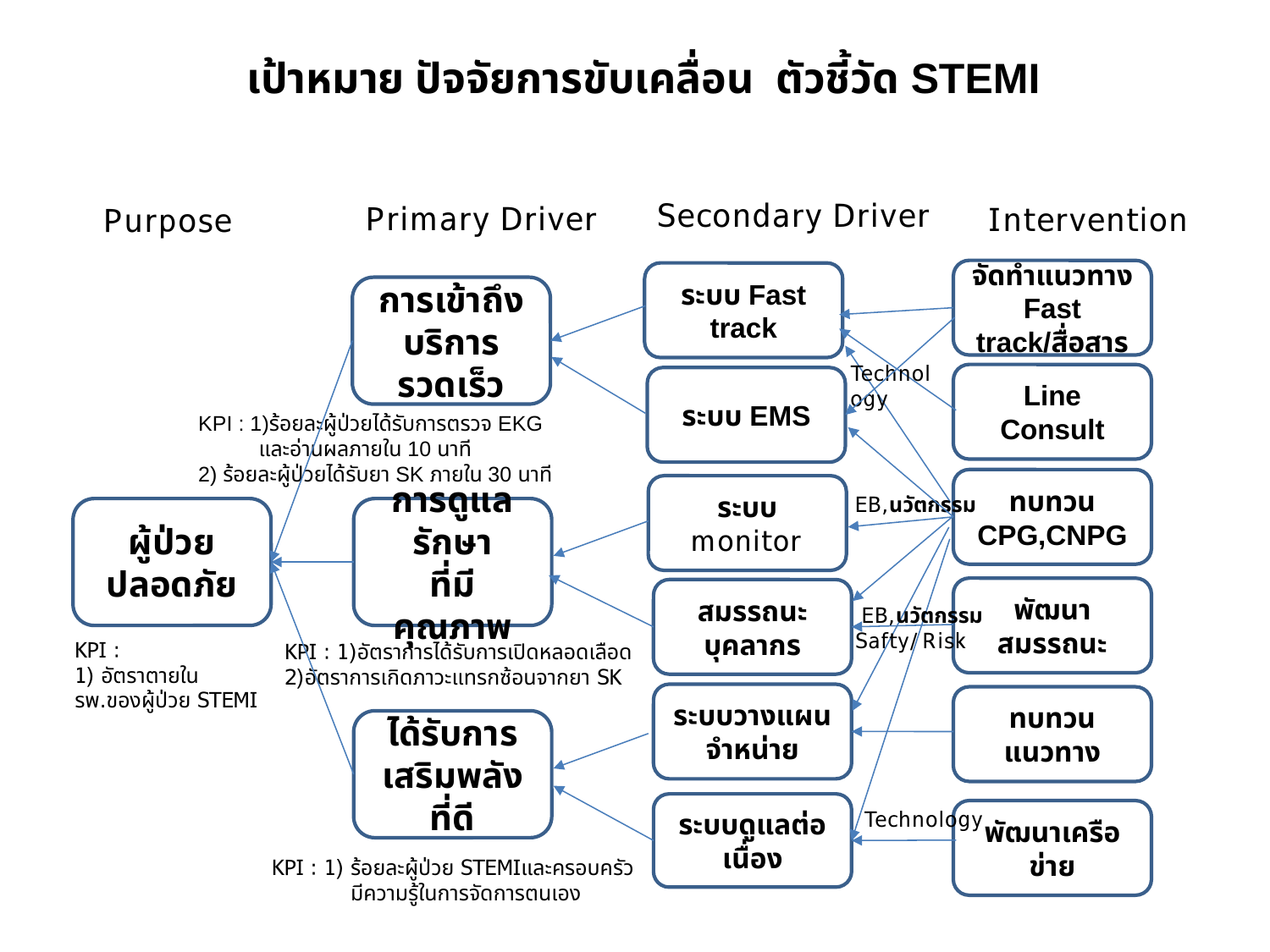

# เป้าหมาย ปัจจัยการขับเคลื่อน  ตัวชี้วัด STEMI
Secondary Driver
Primary Driver
Intervention
Purpose
จัดทำแนวทาง Fast track/สื่อสาร
ระบบ Fast track
การเข้าถึงบริการรวดเร็ว
 Technology
Line Consult
ระบบ EMS
KPI : 1)ร้อยละผู้ป่วยได้รับการตรวจ EKG
           และอ่านผลภายใน 10 นาที
2) ร้อยละผู้ป่วยได้รับยา SK ภายใน 30 นาที
ทบทวน CPG,CNPG
ระบบ monitor
 EB,นวัตกรรม
ผู้ป่วยปลอดภัย
การดูแลรักษา
ที่มีคุณภาพ
พัฒนาสมรรถนะ
สมรรถนะบุคลากร
 EB,นวัตกรรม
Safty/Risk
KPI :
1) อัตราตายในรพ.ของผู้ป่วย STEMI
KPI : 1)อัตราการได้รับการเปิดหลอดเลือด
2)อัตราการเกิดภาวะแทรกซ้อนจากยา SK
ระบบวางแผนจำหน่าย
ทบทวนแนวทาง
ได้รับการเสริมพลังที่ดี
ระบบดูแลต่อเนื่อง
 Technology
พัฒนาเครือข่าย
KPI : 1) ร้อยละผู้ป่วย STEMIและครอบครัว
            มีความรู้ในการจัดการตนเอง